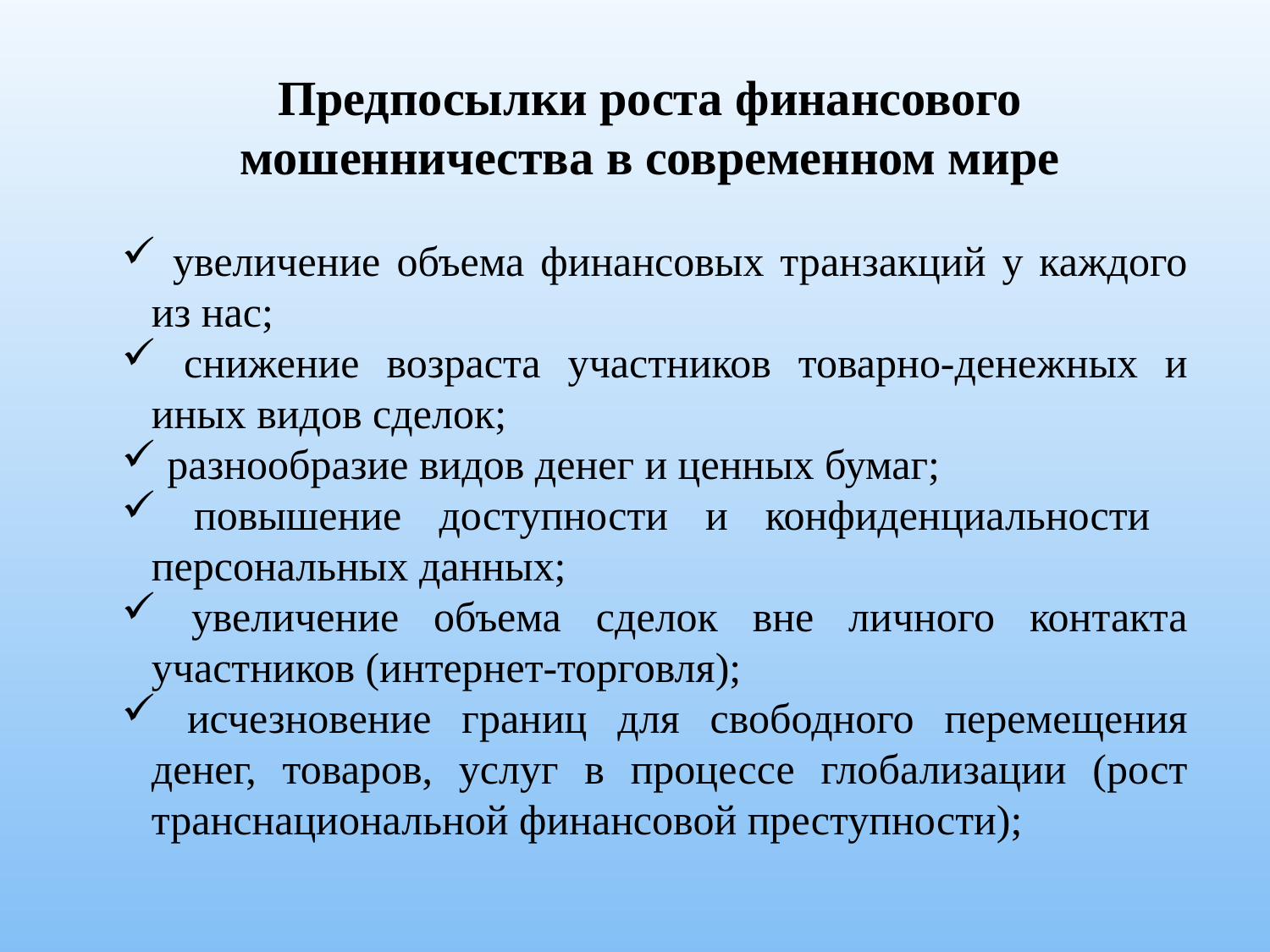

Предпосылки роста финансового мошенничества в современном мире
 увеличение объема финансовых транзакций у каждого из нас;
 снижение возраста участников товарно-денежных и иных видов сделок;
 разнообразие видов денег и ценных бумаг;
 повышение доступности и конфиденциальности  персональных данных;
 увеличение объема сделок вне личного контакта участников (интернет-торговля);
 исчезновение границ для свободного перемещения денег, товаров, услуг в процессе глобализации (рост транснациональной финансовой преступности);